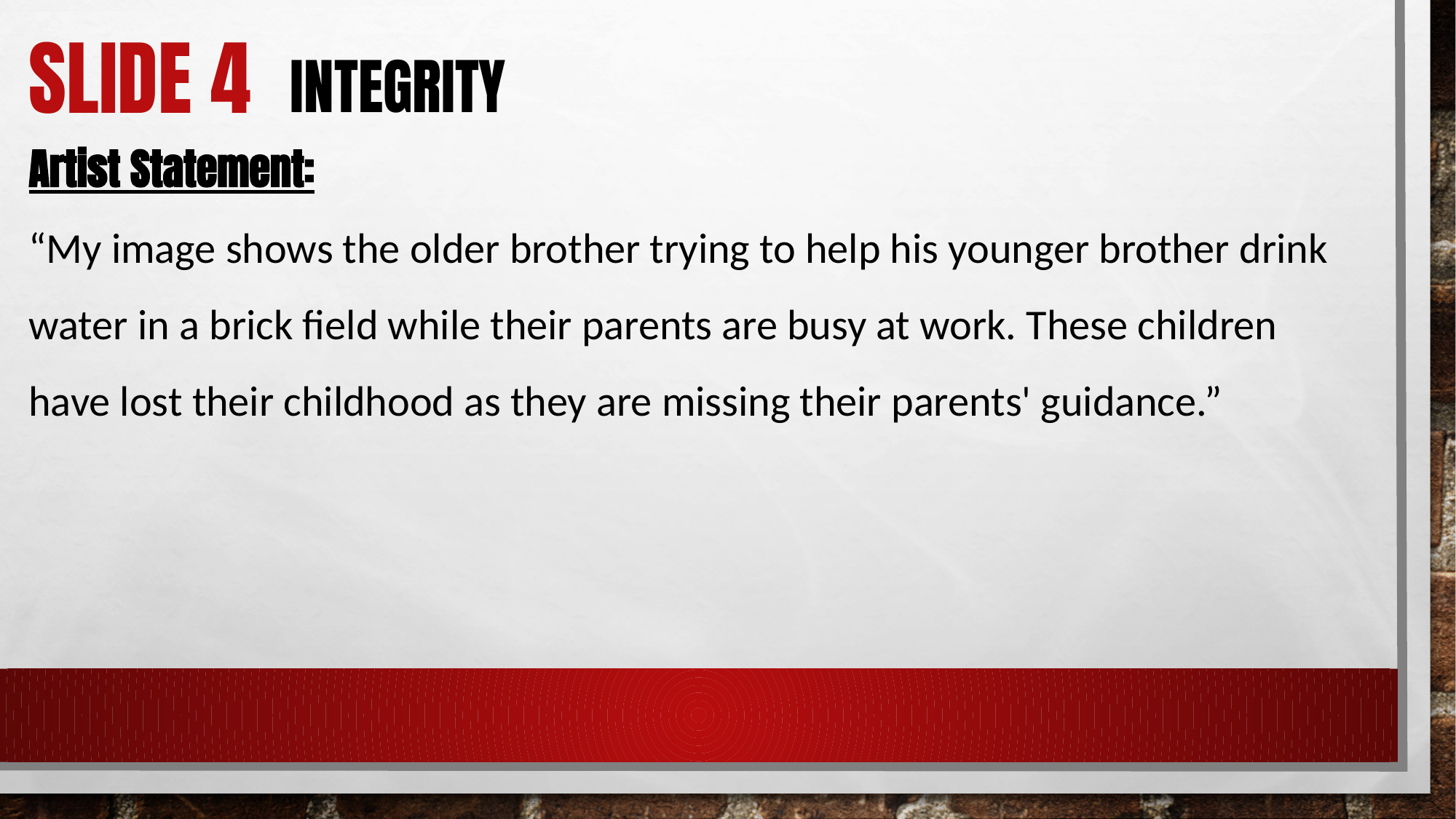

# Slide 4
INTEGRITY
Artist Statement:
“My image shows the older brother trying to help his younger brother drink water in a brick field while their parents are busy at work. These children have lost their childhood as they are missing their parents' guidance.”